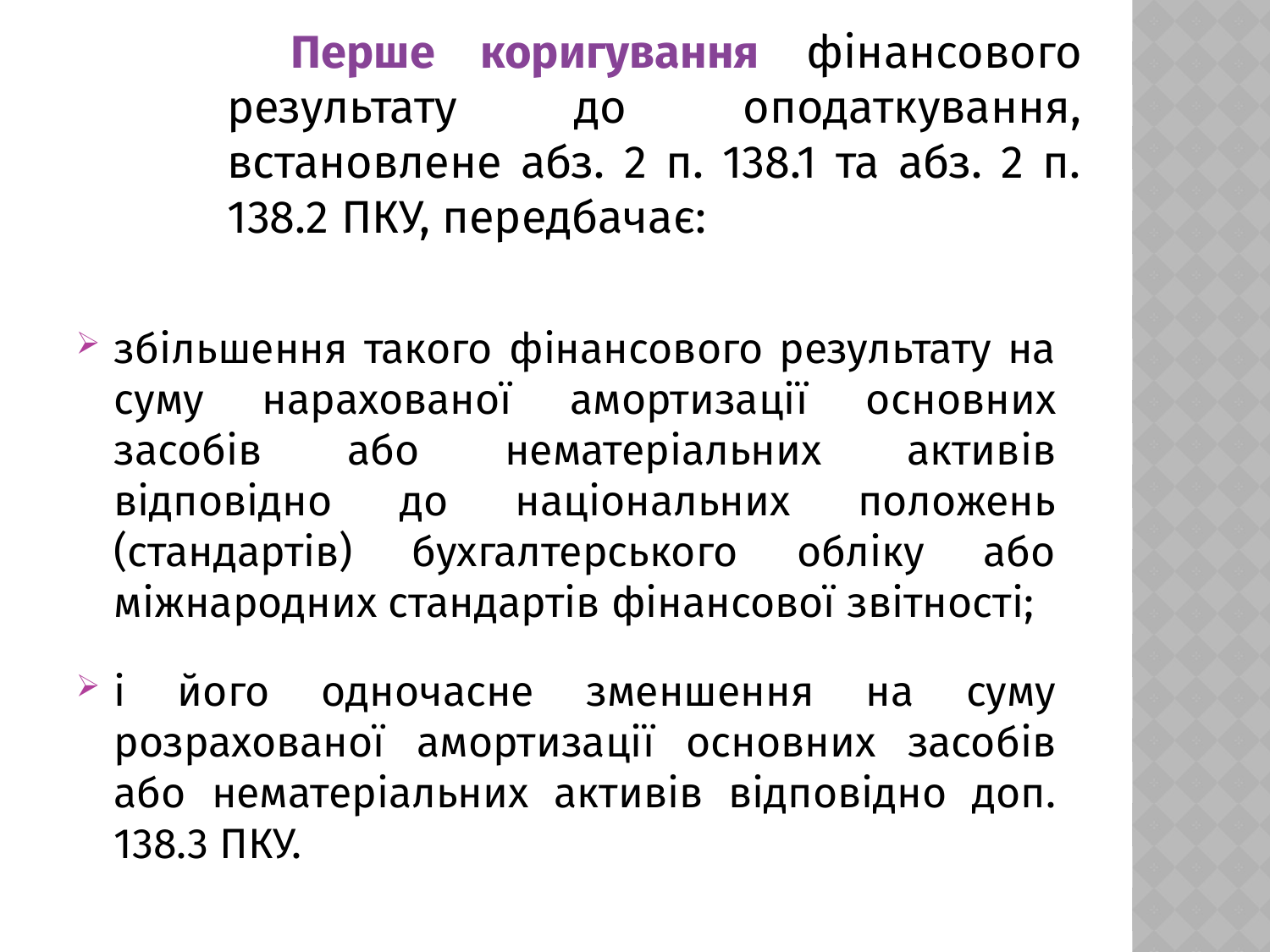

Перше коригування фінансового результату до оподаткування, встановлене абз. 2 п. 138.1 та абз. 2 п. 138.2 ПКУ, передбачає:
збільшення такого фінансового результату на суму нарахованої амортизації основних засобів або нематеріальних активів відповідно до національних положень (стандартів) бухгалтерського обліку або міжнародних стандартів фінансової звітності;

і його одночасне зменшення на суму розрахованої амортизації основних засобів або нематеріальних активів відповідно доп. 138.3 ПКУ.